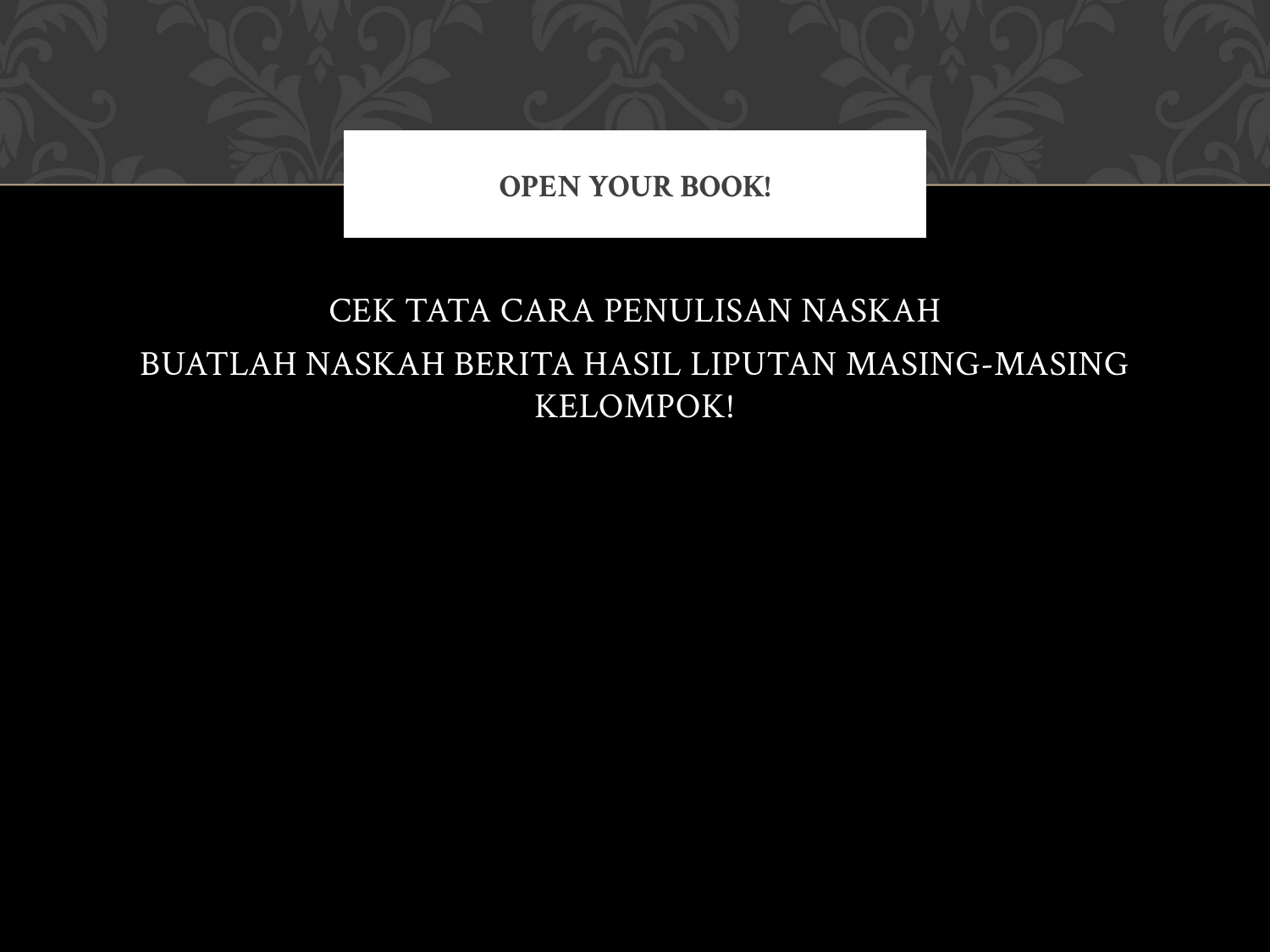

# OPEN YOUR BOOK!
CEK TATA CARA PENULISAN NASKAH
BUATLAH NASKAH BERITA HASIL LIPUTAN MASING-MASING KELOMPOK!